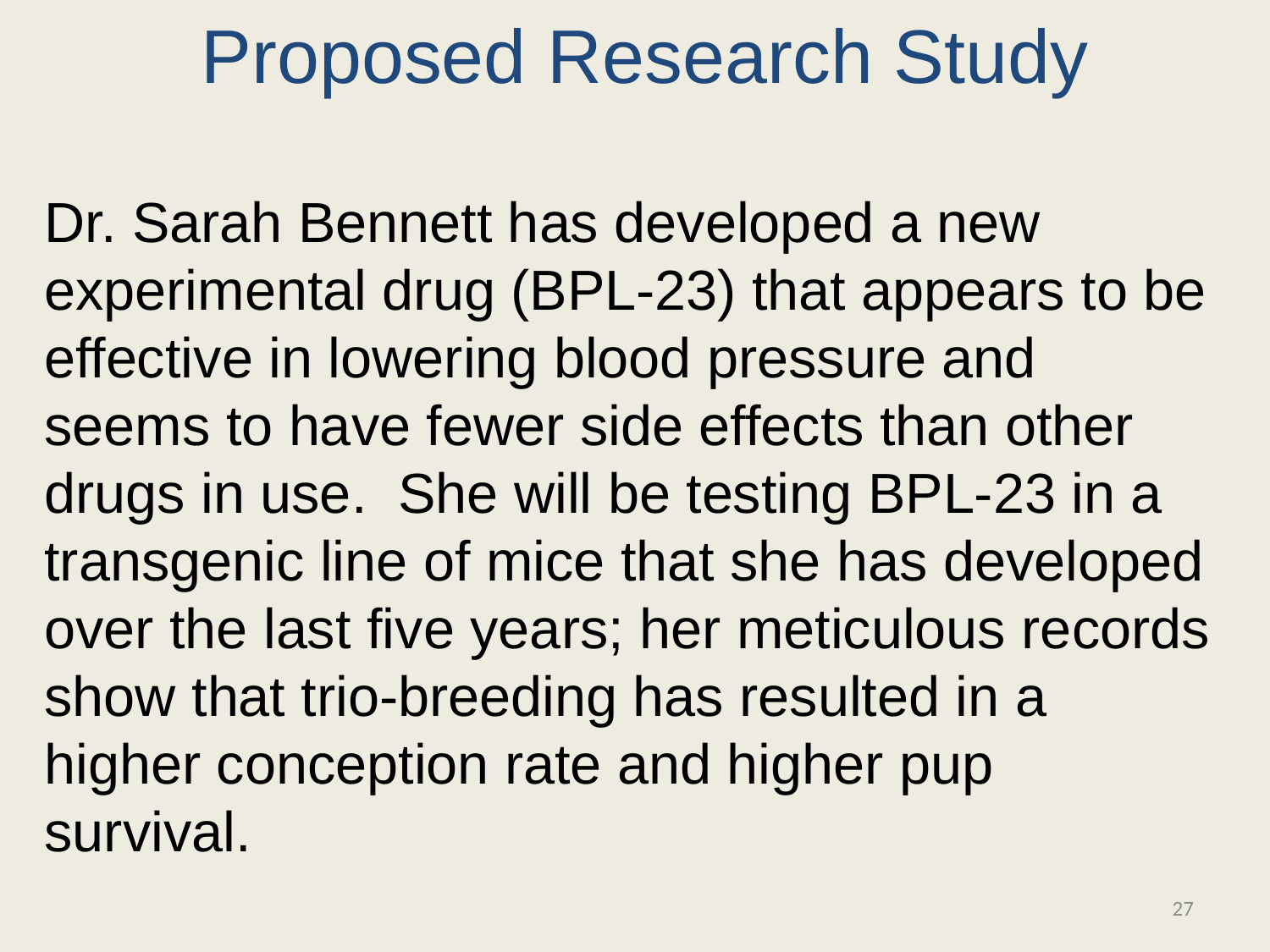

# Proposed Research Study
Dr. Sarah Bennett has developed a new experimental drug (BPL-23) that appears to be effective in lowering blood pressure and seems to have fewer side effects than other drugs in use.  She will be testing BPL-23 in a transgenic line of mice that she has developed over the last five years; her meticulous records show that trio-breeding has resulted in a higher conception rate and higher pup survival.
27